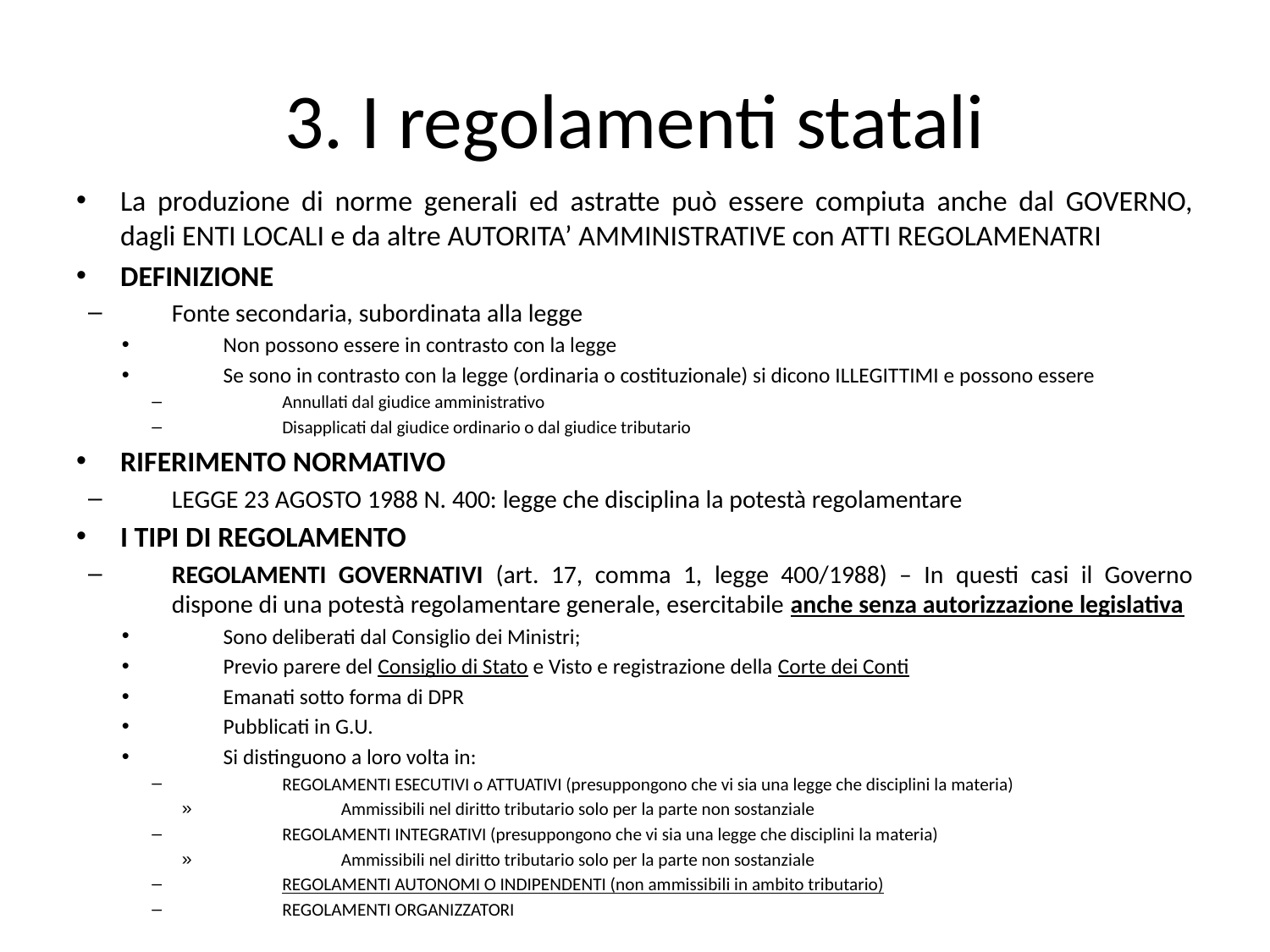

# 3. I regolamenti statali
La produzione di norme generali ed astratte può essere compiuta anche dal GOVERNO, dagli ENTI LOCALI e da altre AUTORITA’ AMMINISTRATIVE con ATTI REGOLAMENATRI
DEFINIZIONE
Fonte secondaria, subordinata alla legge
Non possono essere in contrasto con la legge
Se sono in contrasto con la legge (ordinaria o costituzionale) si dicono ILLEGITTIMI e possono essere
Annullati dal giudice amministrativo
Disapplicati dal giudice ordinario o dal giudice tributario
RIFERIMENTO NORMATIVO
LEGGE 23 AGOSTO 1988 N. 400: legge che disciplina la potestà regolamentare
I TIPI DI REGOLAMENTO
REGOLAMENTI GOVERNATIVI (art. 17, comma 1, legge 400/1988) – In questi casi il Governo dispone di una potestà regolamentare generale, esercitabile anche senza autorizzazione legislativa
Sono deliberati dal Consiglio dei Ministri;
Previo parere del Consiglio di Stato e Visto e registrazione della Corte dei Conti
Emanati sotto forma di DPR
Pubblicati in G.U.
Si distinguono a loro volta in:
REGOLAMENTI ESECUTIVI o ATTUATIVI (presuppongono che vi sia una legge che disciplini la materia)
Ammissibili nel diritto tributario solo per la parte non sostanziale
REGOLAMENTI INTEGRATIVI (presuppongono che vi sia una legge che disciplini la materia)
Ammissibili nel diritto tributario solo per la parte non sostanziale
REGOLAMENTI AUTONOMI O INDIPENDENTI (non ammissibili in ambito tributario)
REGOLAMENTI ORGANIZZATORI